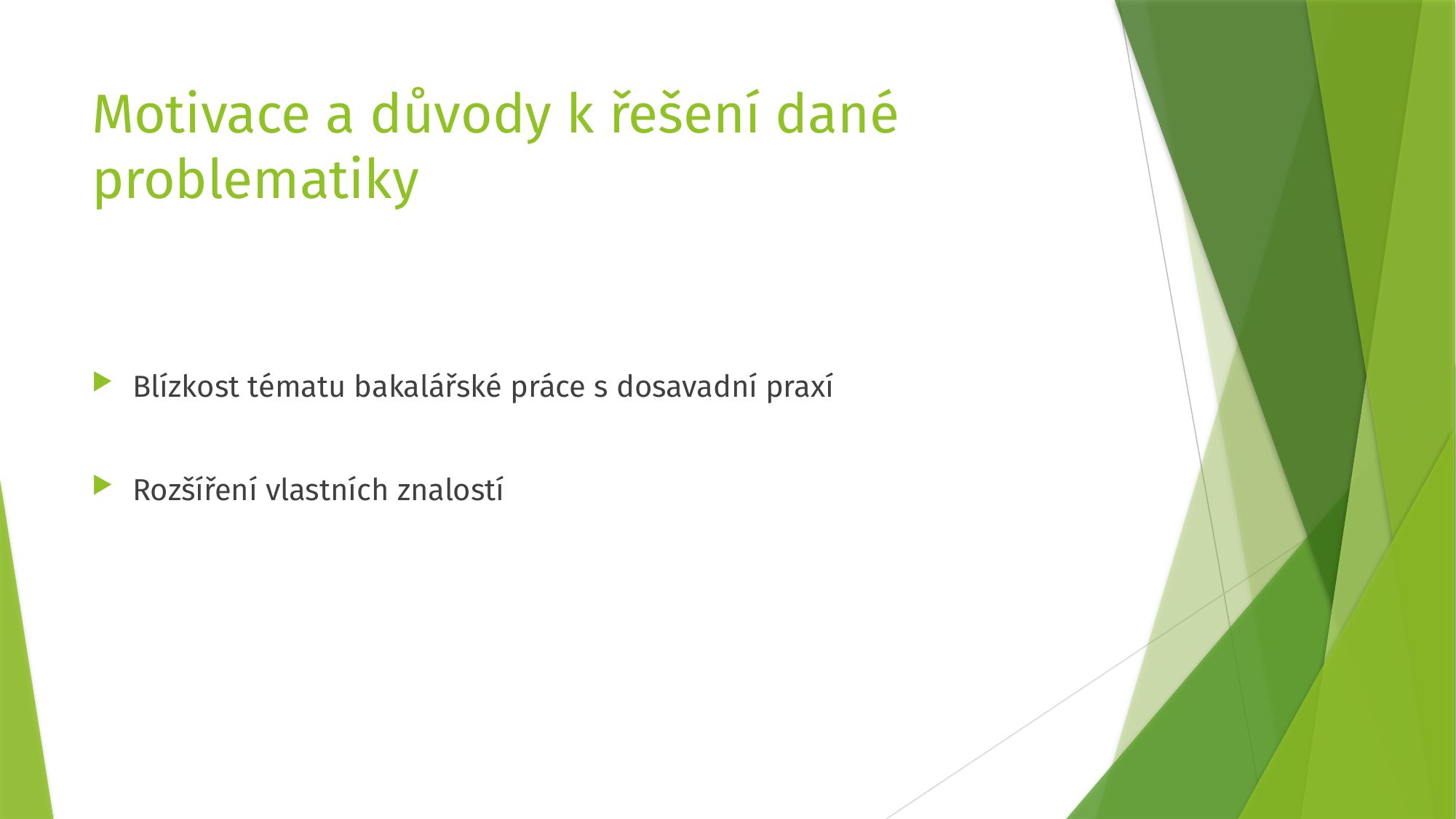

# Motivace a důvody k řešení dané problematiky

Blízkost tématu bakalářské práce s dosavadní praxí

Rozšíření vlastních znalostí